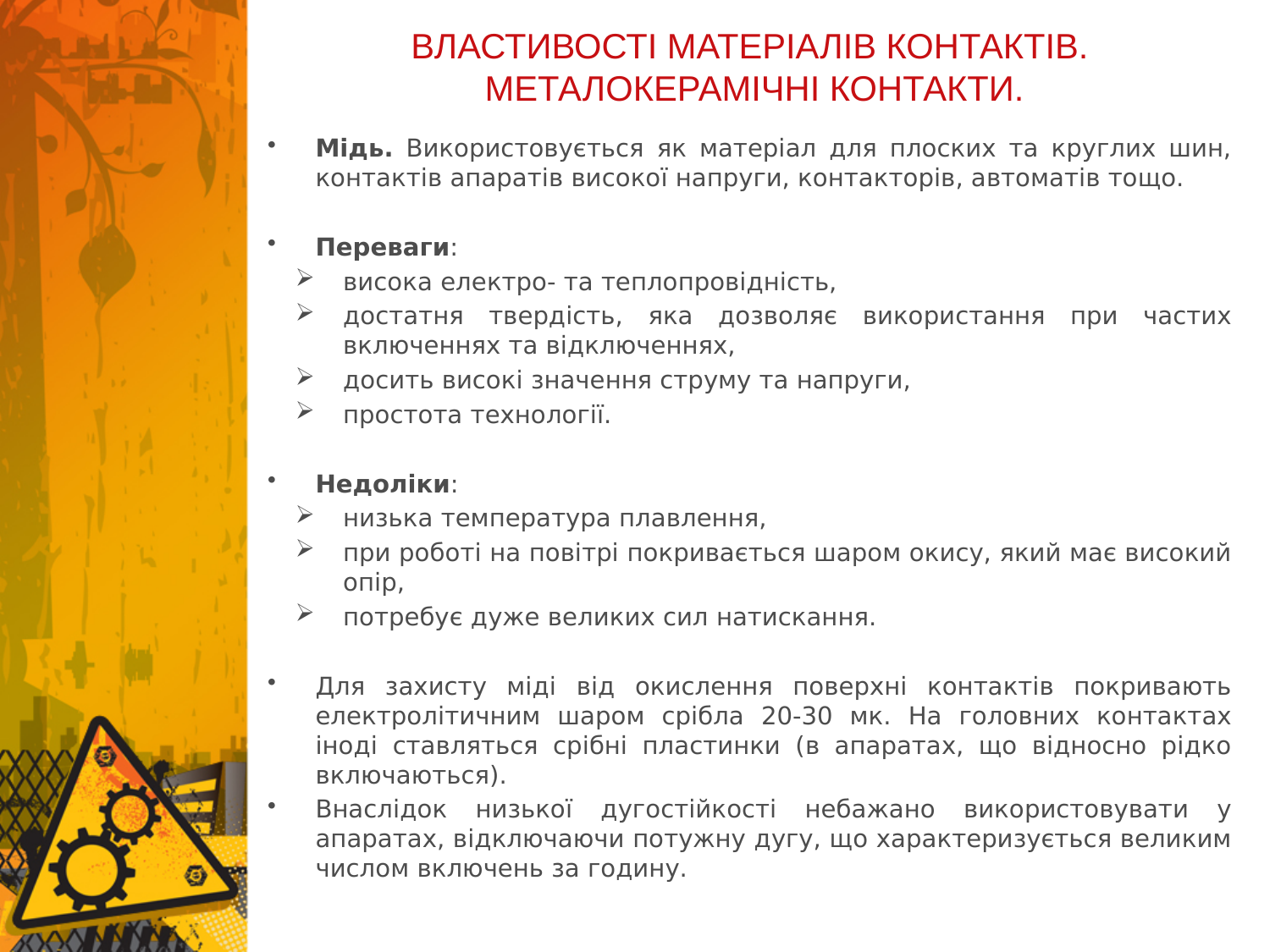

# ВЛАСТИВОСТІ МАТЕРІАЛІВ КОНТАКТІВ. МЕТАЛОКЕРАМІЧНІ КОНТАКТИ.
Мідь. Використовується як матеріал для плоских та круглих шин, контактів апаратів високої напруги, контакторів, автоматів тощо.

Переваги:
висока електро- та теплопровідність,
достатня твердість, яка дозволяє використання при частих включеннях та відключеннях,
досить високі значення струму та напруги,
простота технології.

Недоліки:
низька температура плавлення,
при роботі на повітрі покривається шаром окису, який має високий опір,
потребує дуже великих сил натискання.

Для захисту міді від окислення поверхні контактів покривають електролітичним шаром срібла 20-30 мк. На головних контактах іноді ставляться срібні пластинки (в апаратах, що відносно рідко включаються).
Внаслідок низької дугостійкості небажано використовувати у апаратах, відключаючи потужну дугу, що характеризується великим числом включень за годину.